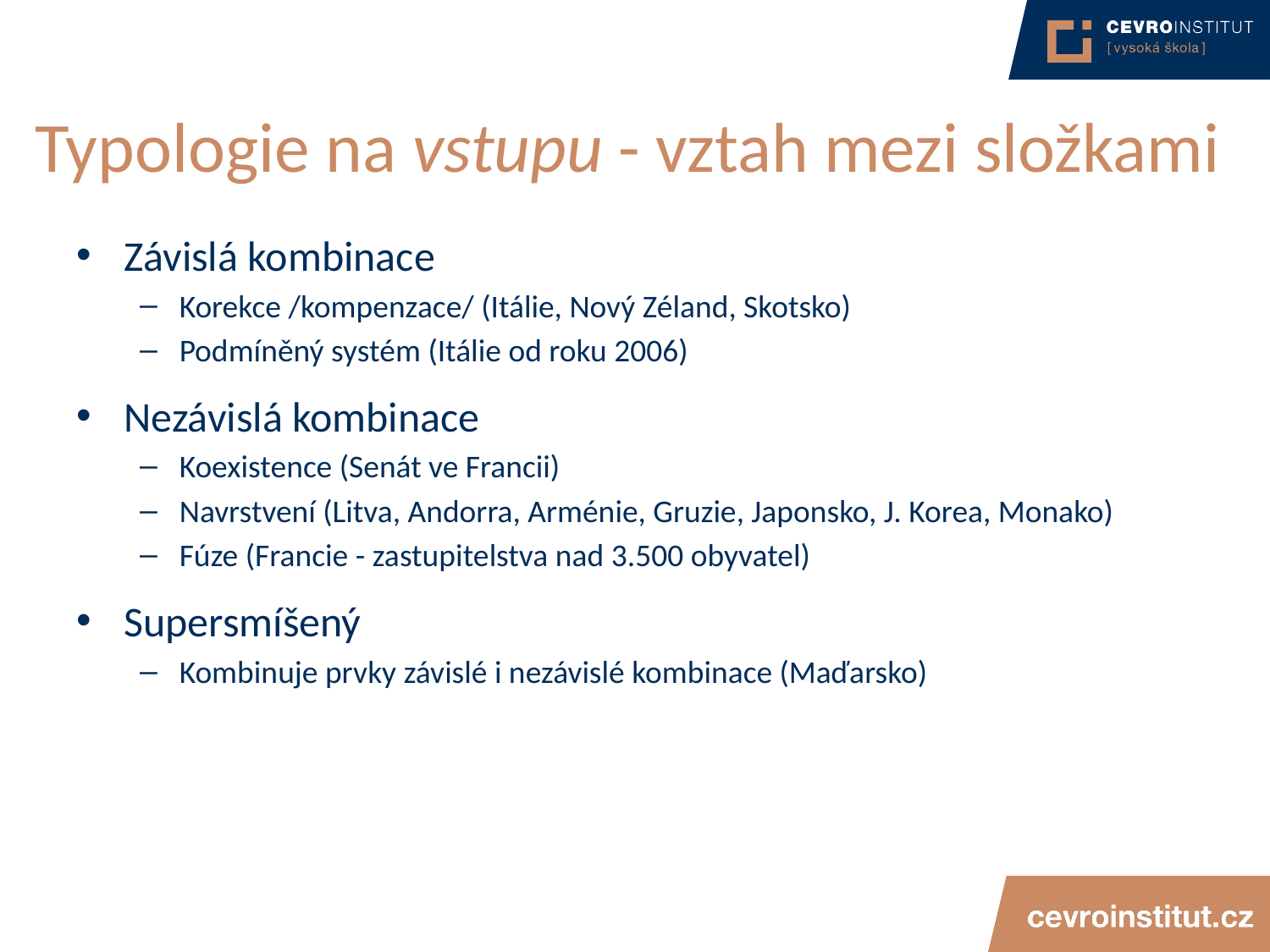

# Typologie na vstupu - vztah mezi složkami
Závislá kombinace
Korekce /kompenzace/ (Itálie, Nový Zéland, Skotsko)
Podmíněný systém (Itálie od roku 2006)
Nezávislá kombinace
Koexistence (Senát ve Francii)
Navrstvení (Litva, Andorra, Arménie, Gruzie, Japonsko, J. Korea, Monako)
Fúze (Francie - zastupitelstva nad 3.500 obyvatel)
Supersmíšený
Kombinuje prvky závislé i nezávislé kombinace (Maďarsko)